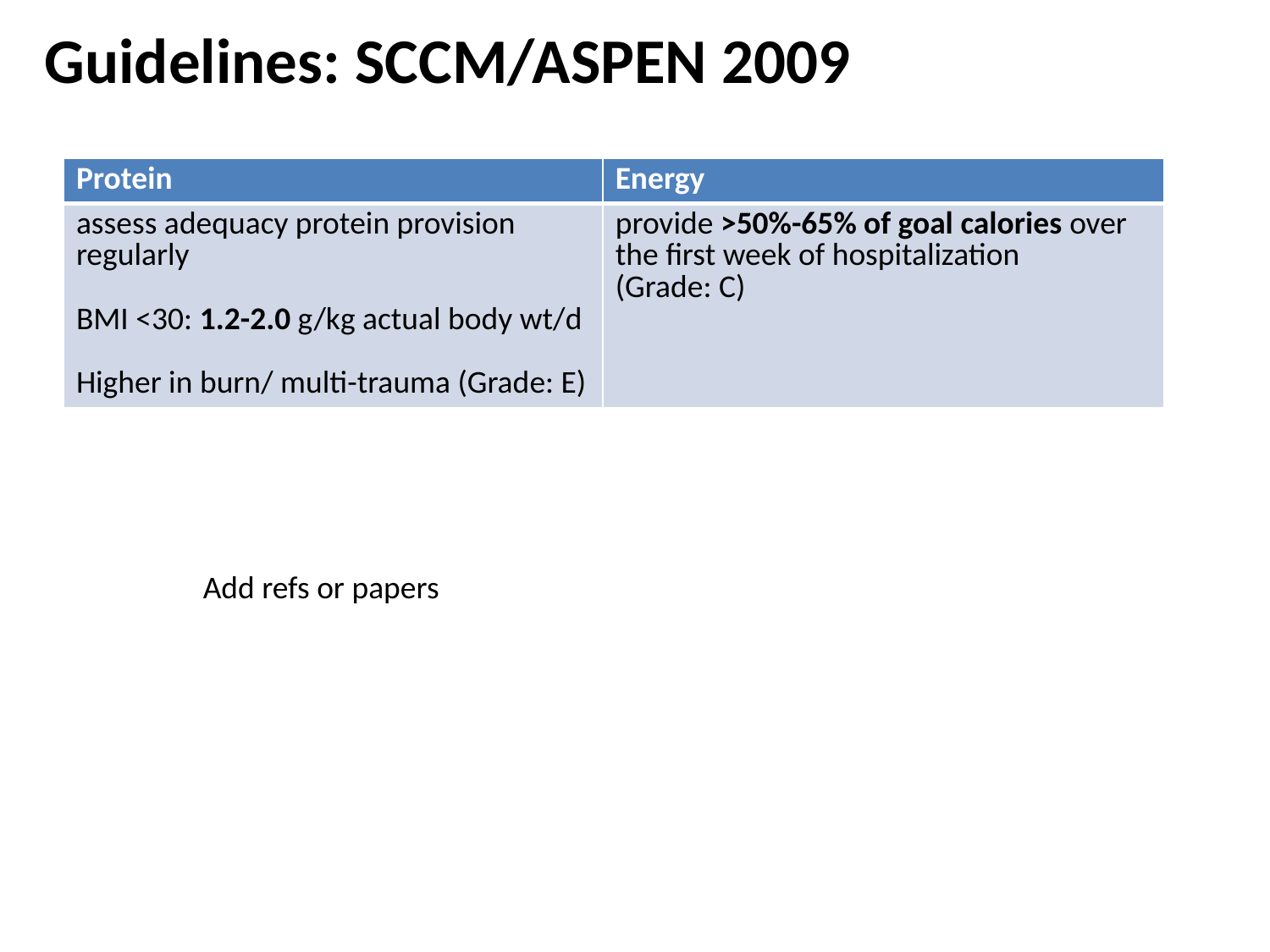

# Guidelines: SCCM/ASPEN 2009
| Protein | Energy |
| --- | --- |
| assess adequacy protein provision regularly BMI <30: 1.2-2.0 g/kg actual body wt/d Higher in burn/ multi-trauma (Grade: E) | provide >50%-65% of goal calories over the first week of hospitalization (Grade: C) |
Add refs or papers